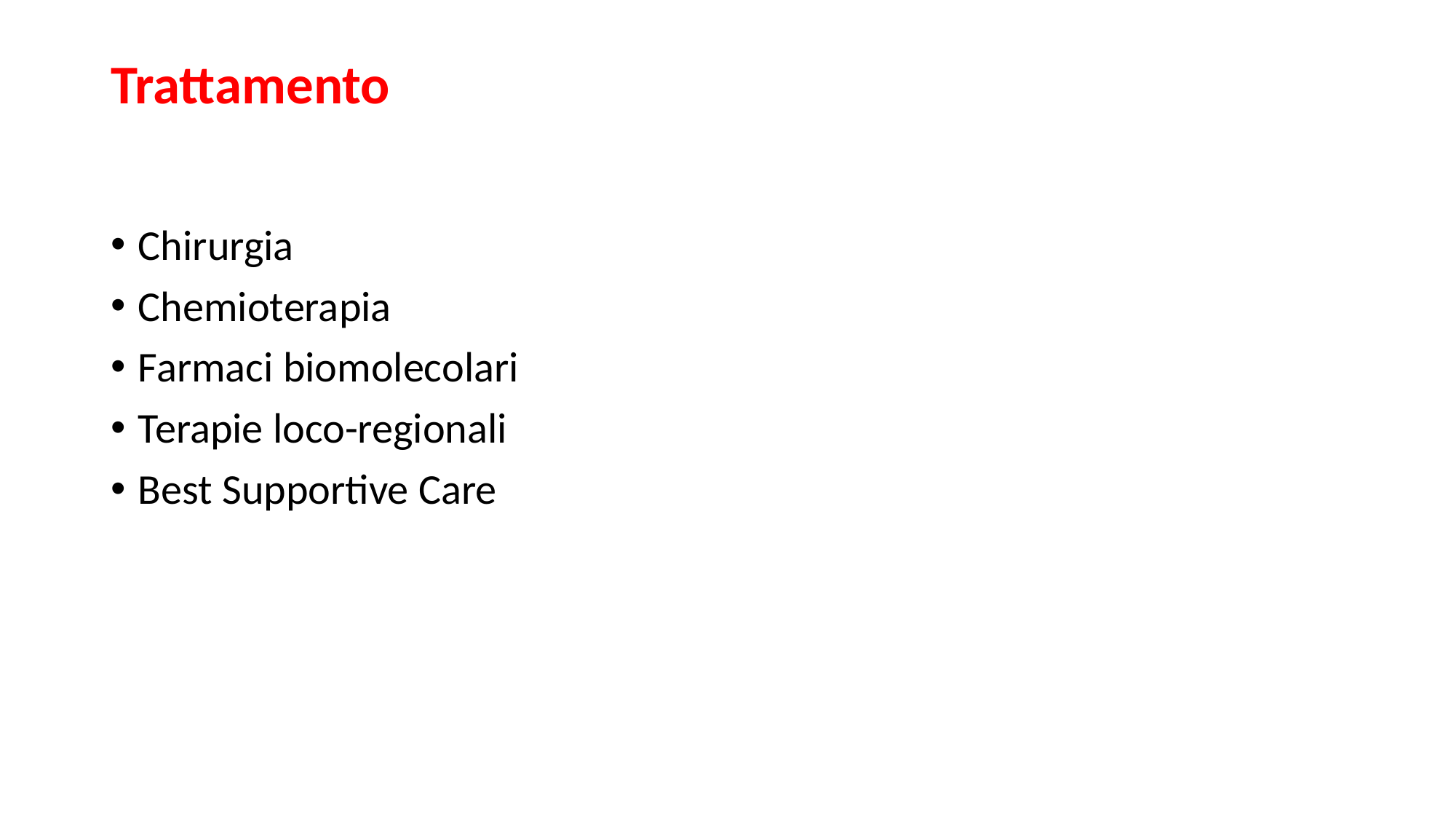

# Trattamento
Chirurgia
Chemioterapia
Farmaci biomolecolari
Terapie loco-regionali
Best Supportive Care